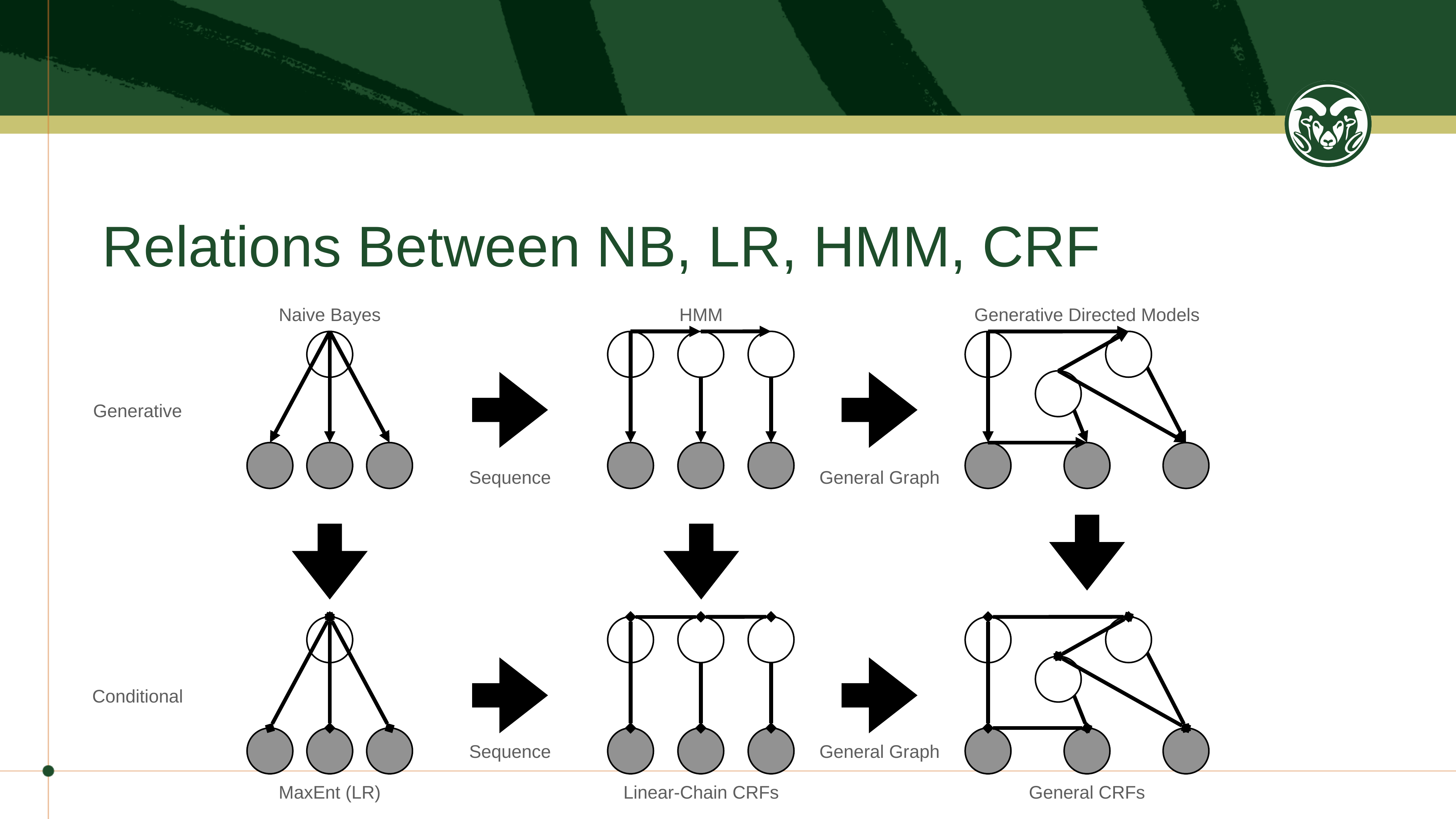

# Relations Between NB, LR, HMM, CRF
Naive Bayes
HMM
Generative Directed Models

Generative
Sequence
General Graph

Conditional
Sequence
General Graph
MaxEnt (LR)
Linear-Chain CRFs
General CRFs